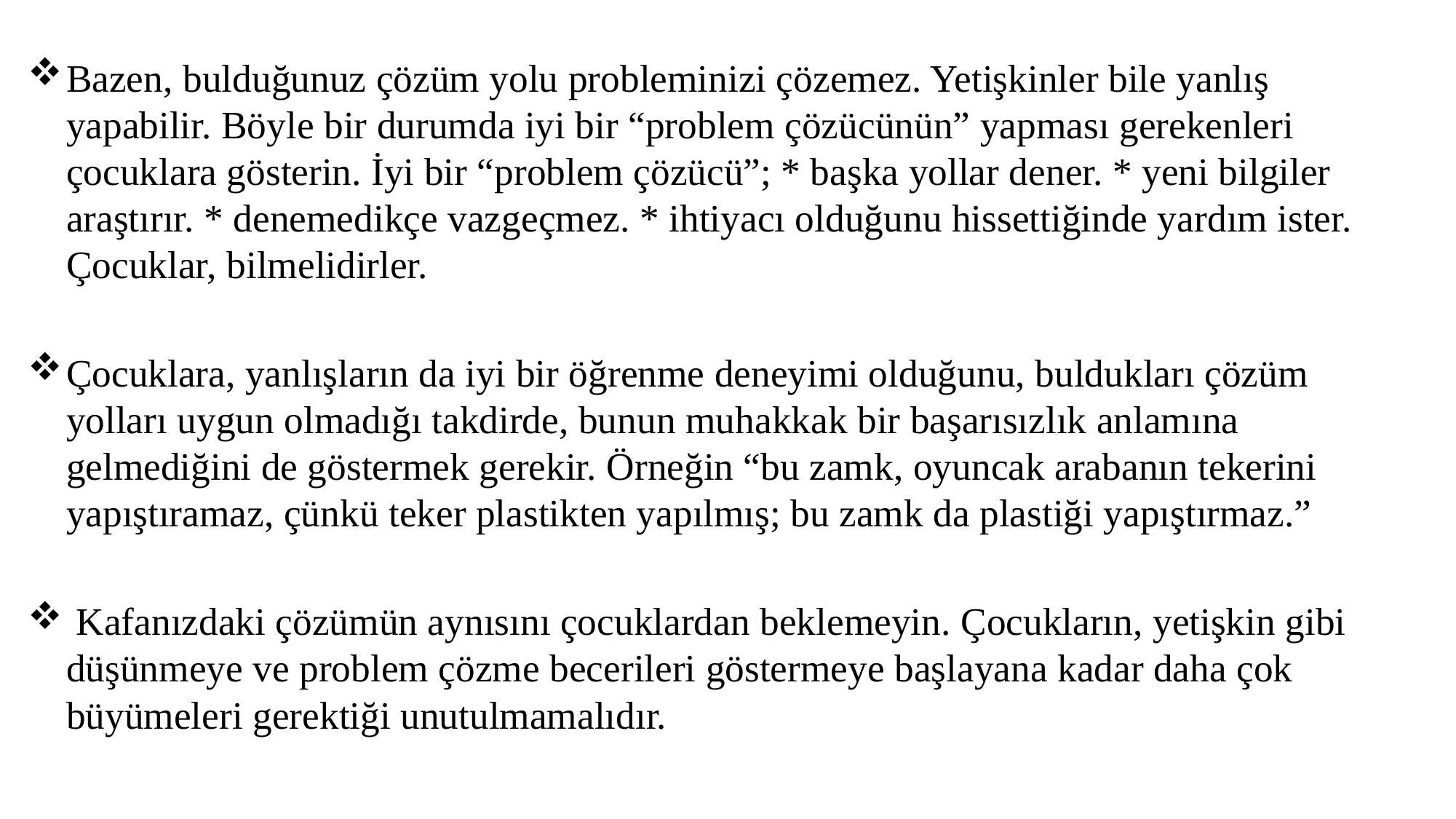

Bazen, bulduğunuz çözüm yolu probleminizi çözemez. Yetişkinler bile yanlış yapabilir. Böyle bir durumda iyi bir “problem çözücünün” yapması gerekenleri çocuklara gösterin. İyi bir “problem çözücü”; * başka yollar dener. * yeni bilgiler araştırır. * denemedikçe vazgeçmez. * ihtiyacı olduğunu hissettiğinde yardım ister. Çocuklar, bilmelidirler.

Çocuklara, yanlışların da iyi bir öğrenme deneyimi olduğunu, buldukları çözüm yolları uygun olmadığı takdirde, bunun muhakkak bir başarısızlık anlamına gelmediğini de göstermek gerekir. Örneğin “bu zamk, oyuncak arabanın tekerini yapıştıramaz, çünkü teker plastikten yapılmış; bu zamk da plastiği yapıştırmaz.”

 Kafanızdaki çözümün aynısını çocuklardan beklemeyin. Çocukların, yetişkin gibi düşünmeye ve problem çözme becerileri göstermeye başlayana kadar daha çok büyümeleri gerektiği unutulmamalıdır.